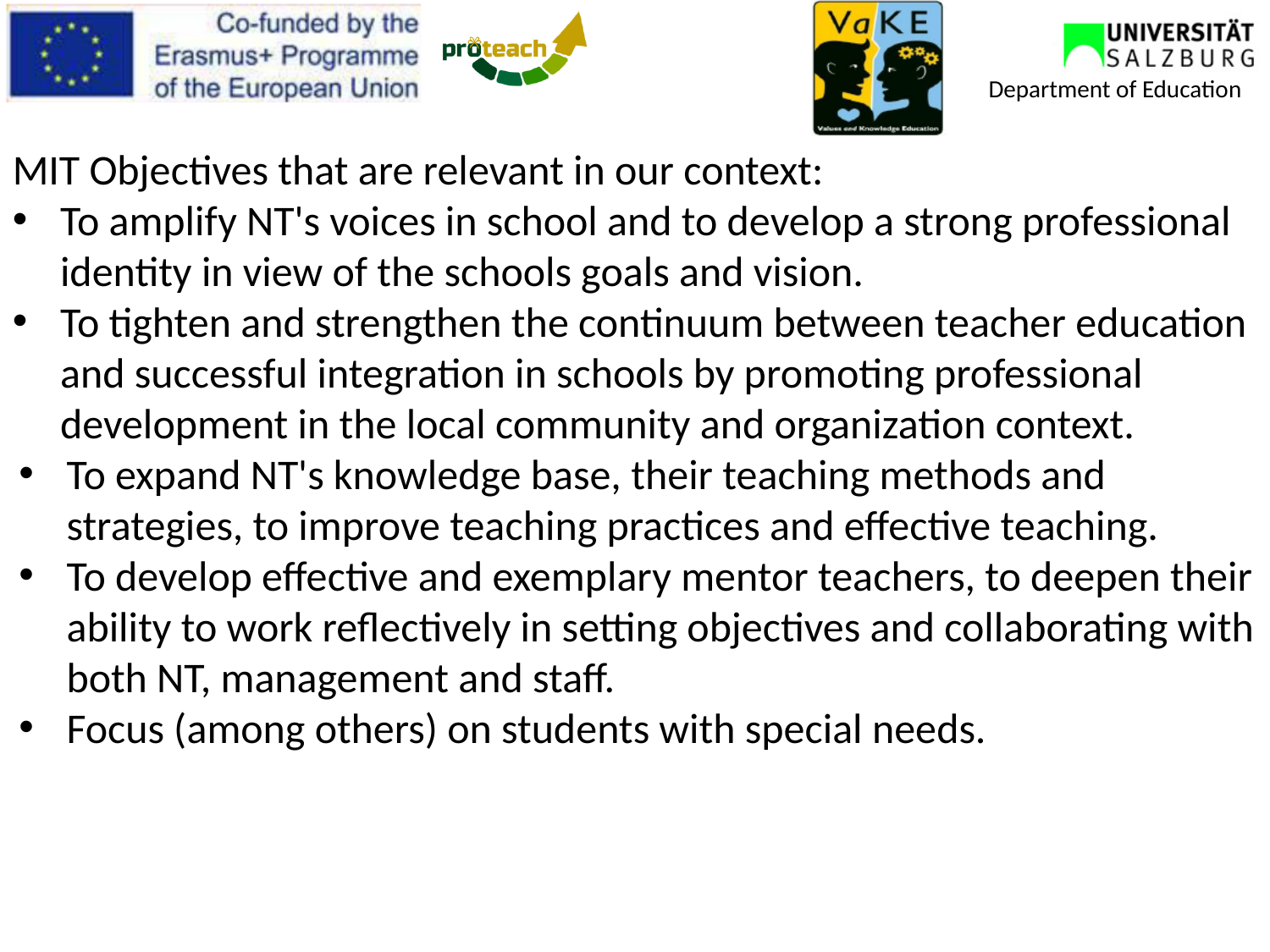

MIT Objectives that are relevant in our context:
To amplify NT's voices in school and to develop a strong professional identity in view of the schools goals and vision.
To tighten and strengthen the continuum between teacher education and successful integration in schools by promoting professional development in the local community and organization context.
To expand NT's knowledge base, their teaching methods and strategies, to improve teaching practices and effective teaching.
To develop effective and exemplary mentor teachers, to deepen their ability to work reflectively in setting objectives and collaborating with both NT, management and staff.
Focus (among others) on students with special needs.